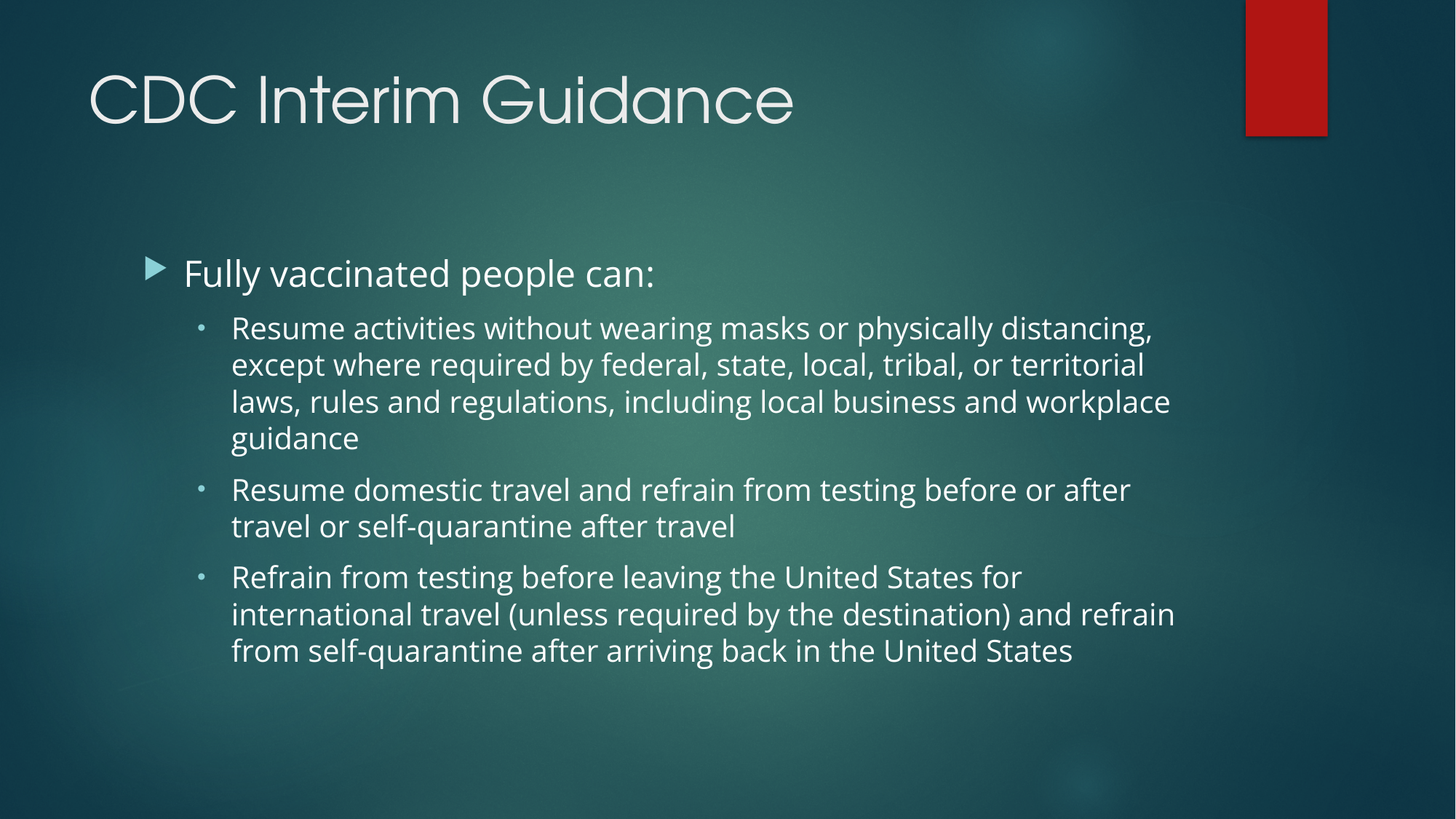

# CDC Interim Guidance
Fully vaccinated people can:
Resume activities without wearing masks or physically distancing, except where required by federal, state, local, tribal, or territorial laws, rules and regulations, including local business and workplace guidance
Resume domestic travel and refrain from testing before or after travel or self-quarantine after travel
Refrain from testing before leaving the United States for international travel (unless required by the destination) and refrain from self-quarantine after arriving back in the United States